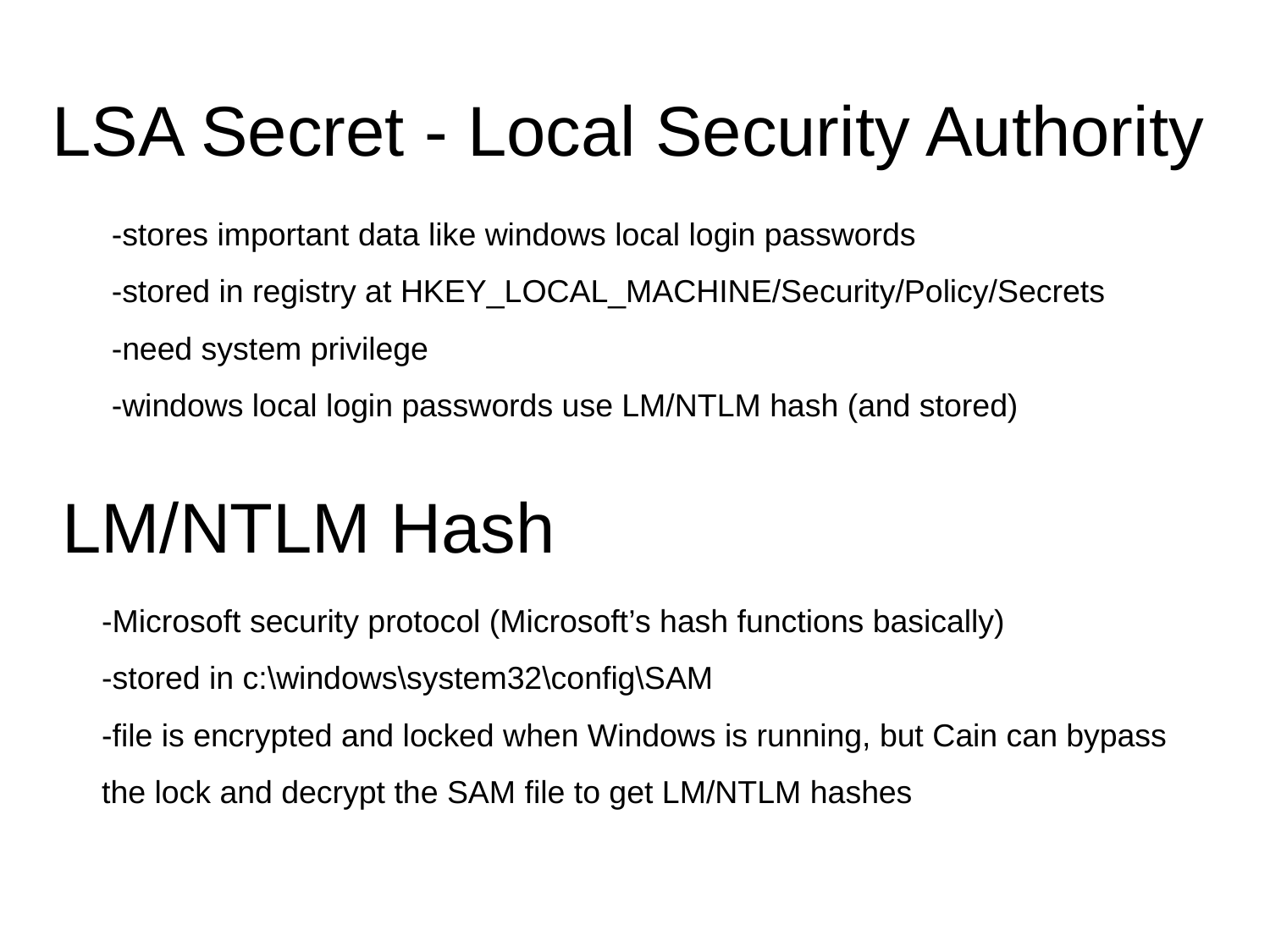

LSA Secret - Local Security Authority
-stores important data like windows local login passwords
-stored in registry at HKEY_LOCAL_MACHINE/Security/Policy/Secrets
-need system privilege
-windows local login passwords use LM/NTLM hash (and stored)
LM/NTLM Hash
-Microsoft security protocol (Microsoft’s hash functions basically)
-stored in c:\windows\system32\config\SAM
-file is encrypted and locked when Windows is running, but Cain can bypass the lock and decrypt the SAM file to get LM/NTLM hashes